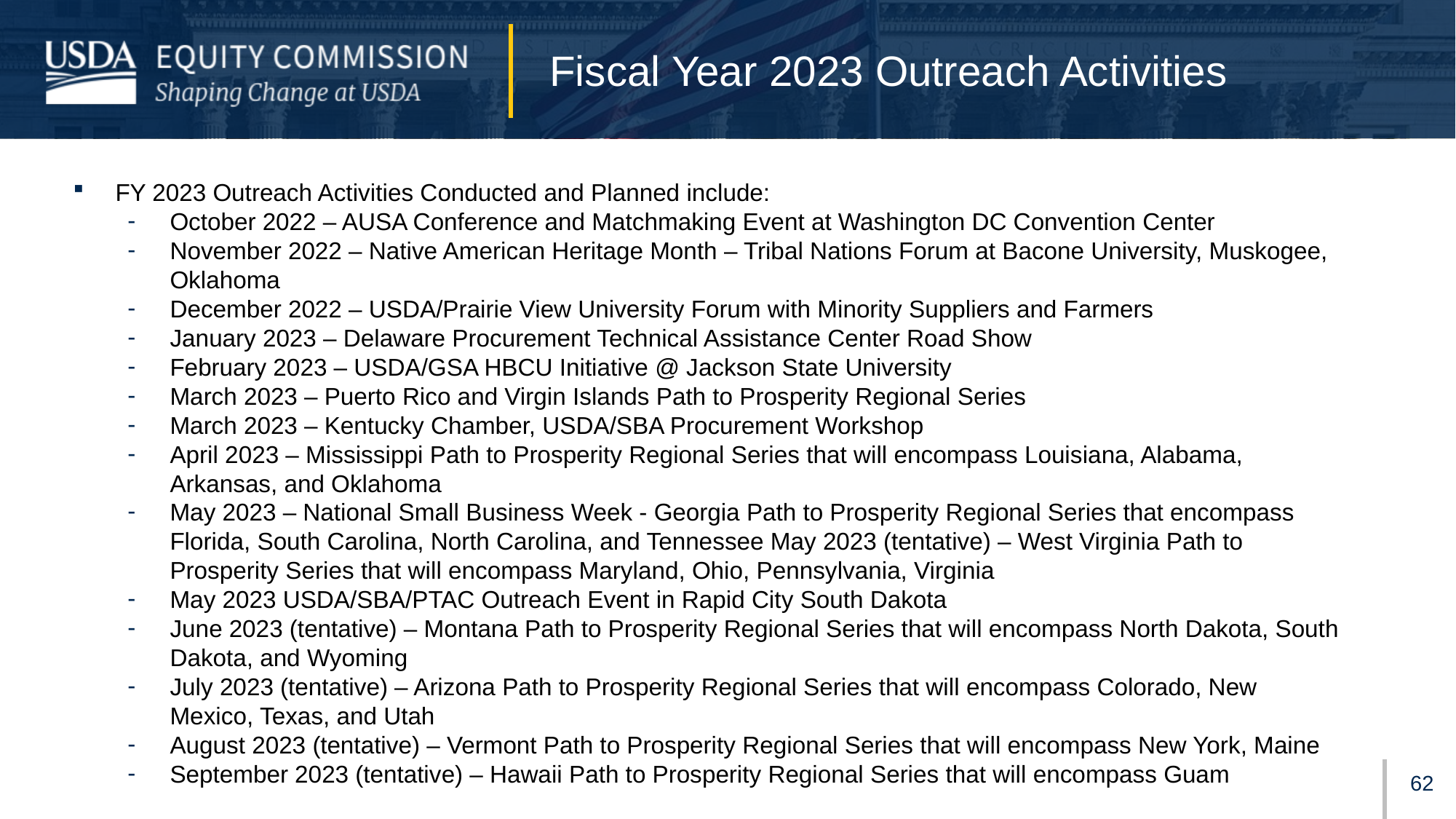

# Fiscal Year 2023 Outreach Activities
FY 2023 Outreach Activities Conducted and Planned include:
October 2022 – AUSA Conference and Matchmaking Event at Washington DC Convention Center
November 2022 – Native American Heritage Month – Tribal Nations Forum at Bacone University, Muskogee, Oklahoma
December 2022 – USDA/Prairie View University Forum with Minority Suppliers and Farmers
January 2023 – Delaware Procurement Technical Assistance Center Road Show
February 2023 – USDA/GSA HBCU Initiative @ Jackson State University
March 2023 – Puerto Rico and Virgin Islands Path to Prosperity Regional Series
March 2023 – Kentucky Chamber, USDA/SBA Procurement Workshop
April 2023 – Mississippi Path to Prosperity Regional Series that will encompass Louisiana, Alabama, Arkansas, and Oklahoma
May 2023 – National Small Business Week - Georgia Path to Prosperity Regional Series that encompass Florida, South Carolina, North Carolina, and Tennessee May 2023 (tentative) – West Virginia Path to Prosperity Series that will encompass Maryland, Ohio, Pennsylvania, Virginia
May 2023 USDA/SBA/PTAC Outreach Event in Rapid City South Dakota
June 2023 (tentative) – Montana Path to Prosperity Regional Series that will encompass North Dakota, South Dakota, and Wyoming
July 2023 (tentative) – Arizona Path to Prosperity Regional Series that will encompass Colorado, New Mexico, Texas, and Utah
August 2023 (tentative) – Vermont Path to Prosperity Regional Series that will encompass New York, Maine
September 2023 (tentative) – Hawaii Path to Prosperity Regional Series that will encompass Guam

62